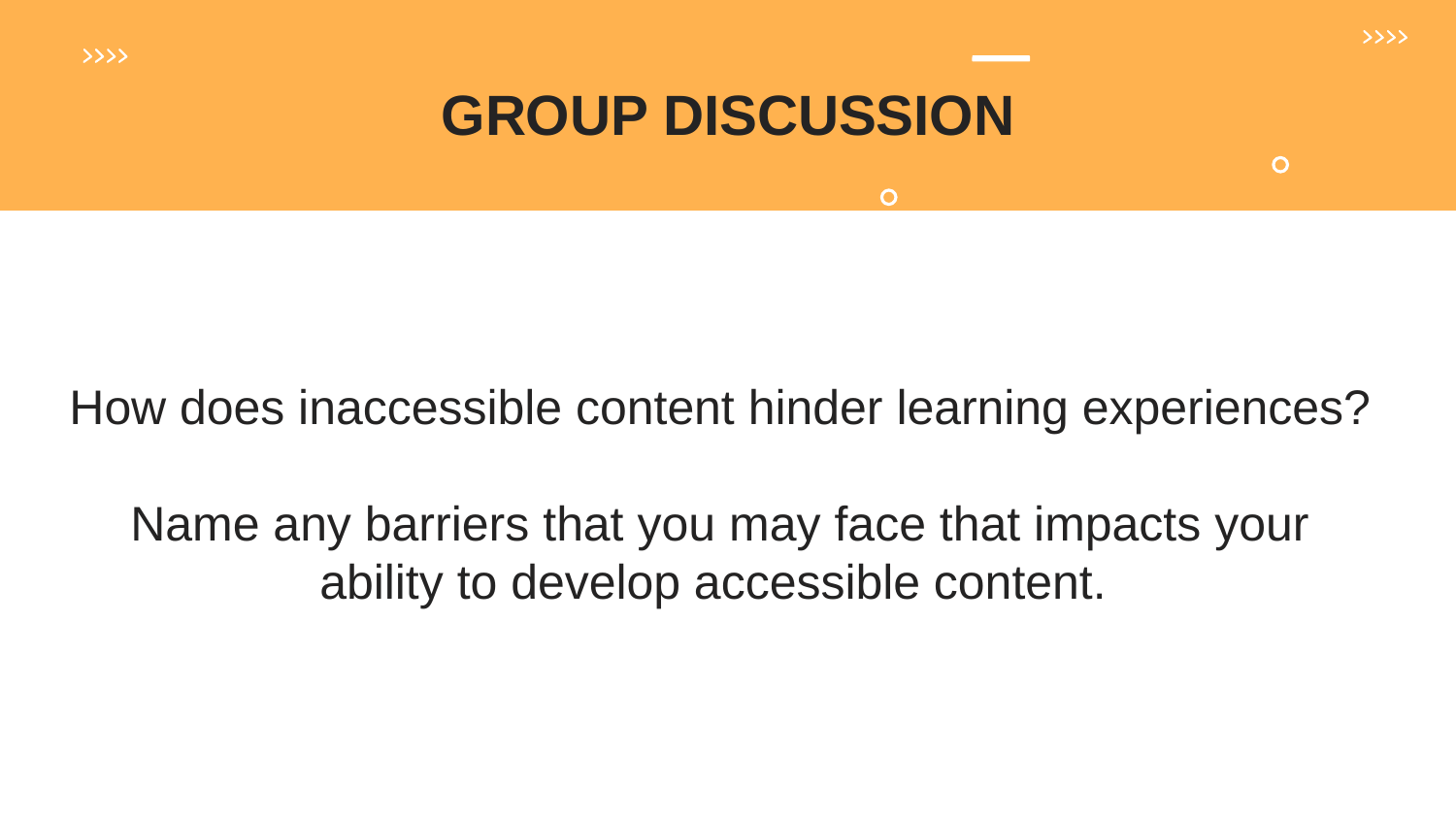

GROUP DISCUSSION

# How does inaccessible content hinder learning experiences? Name any barriers that you may face that impacts your ability to develop accessible content.